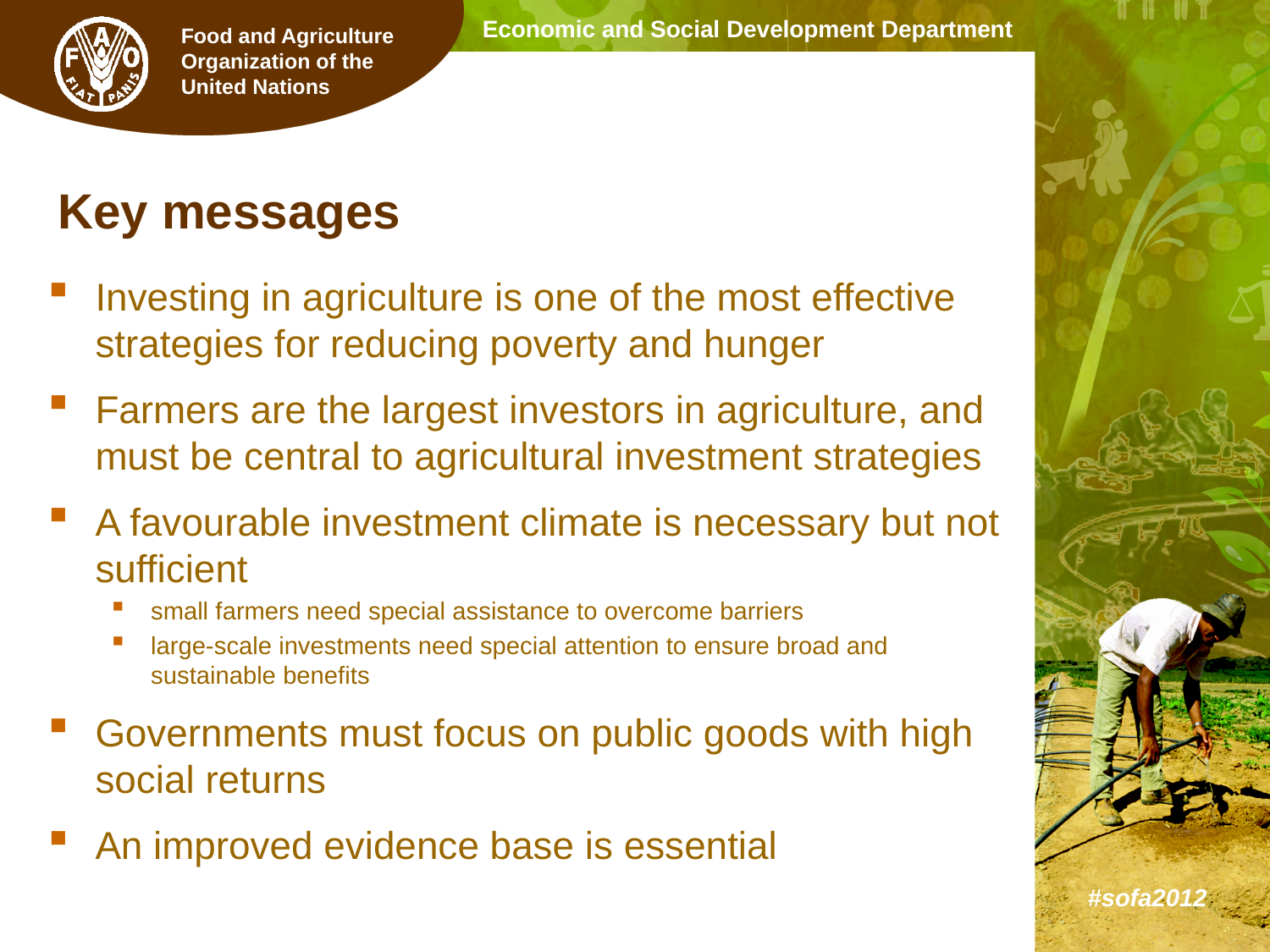

# Key messages
Investing in agriculture is one of the most effective strategies for reducing poverty and hunger
Farmers are the largest investors in agriculture, and must be central to agricultural investment strategies
A favourable investment climate is necessary but not sufficient
small farmers need special assistance to overcome barriers
large-scale investments need special attention to ensure broad and sustainable benefits
Governments must focus on public goods with high social returns
An improved evidence base is essential